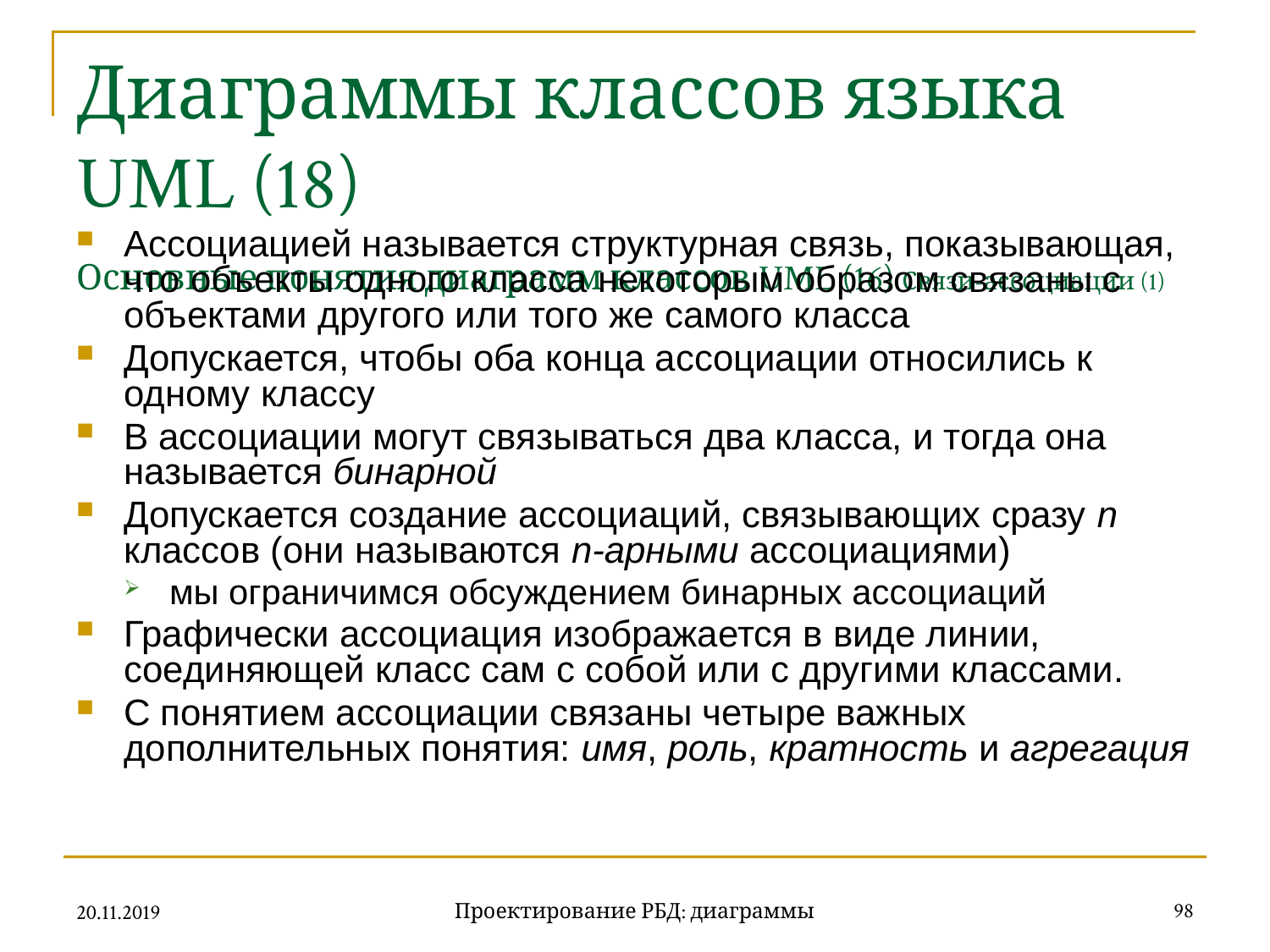

# Диаграммы классов языка UML (18) Основные понятия диаграмм классов UML (16) Связи-ассоциации (1)
Ассоциацией называется структурная связь, показывающая, что объекты одного класса некоторым образом связаны с объектами другого или того же самого класса
Допускается, чтобы оба конца ассоциации относились к одному классу
В ассоциации могут связываться два класса, и тогда она называется бинарной
Допускается создание ассоциаций, связывающих сразу n классов (они называются n-арными ассоциациями)
мы ограничимся обсуждением бинарных ассоциаций
Графически ассоциация изображается в виде линии, соединяющей класс сам с собой или с другими классами.
С понятием ассоциации связаны четыре важных дополнительных понятия: имя, роль, кратность и агрегация
20.11.2019
98
Проектирование РБД: диаграммы